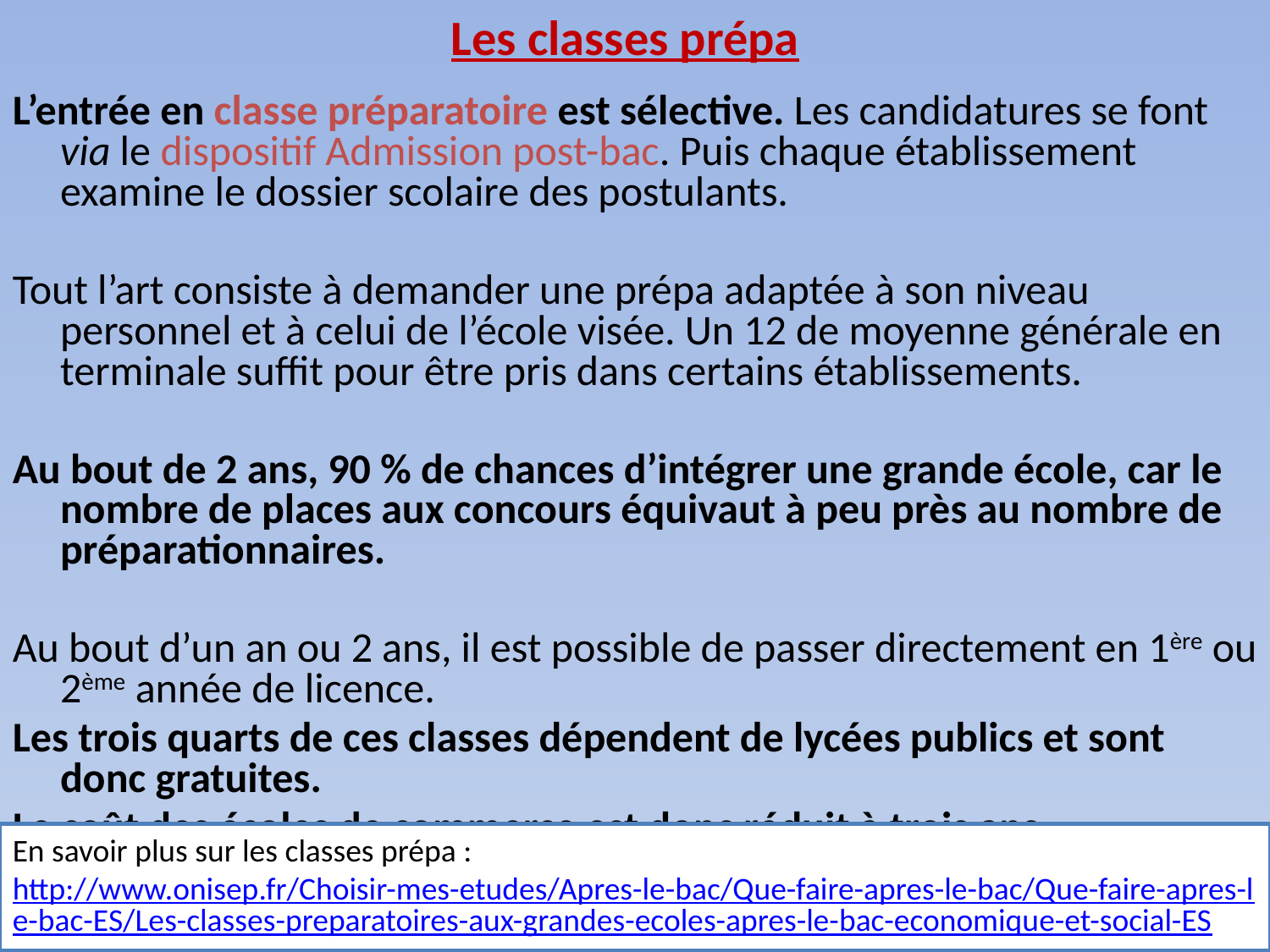

Les classes prépa
L’entrée en classe préparatoire est sélective. Les candidatures se font via le dispositif Admission post-bac. Puis chaque établissement examine le dossier scolaire des postulants.

Tout l’art consiste à demander une prépa adaptée à son niveau personnel et à celui de l’école visée. Un 12 de moyenne générale en terminale suffit pour être pris dans certains établissements.

Au bout de 2 ans, 90 % de chances d’intégrer une grande école, car le nombre de places aux concours équivaut à peu près au nombre de préparationnaires.

Au bout d’un an ou 2 ans, il est possible de passer directement en 1ère ou 2ème année de licence.
Les trois quarts de ces classes dépendent de lycées publics et sont donc gratuites.
Le coût des écoles de commerce est donc réduit à trois ans.
En savoir plus sur les classes prépa : http://www.onisep.fr/Choisir-mes-etudes/Apres-le-bac/Que-faire-apres-le-bac/Que-faire-apres-le-bac-ES/Les-classes-preparatoires-aux-grandes-ecoles-apres-le-bac-economique-et-social-ES